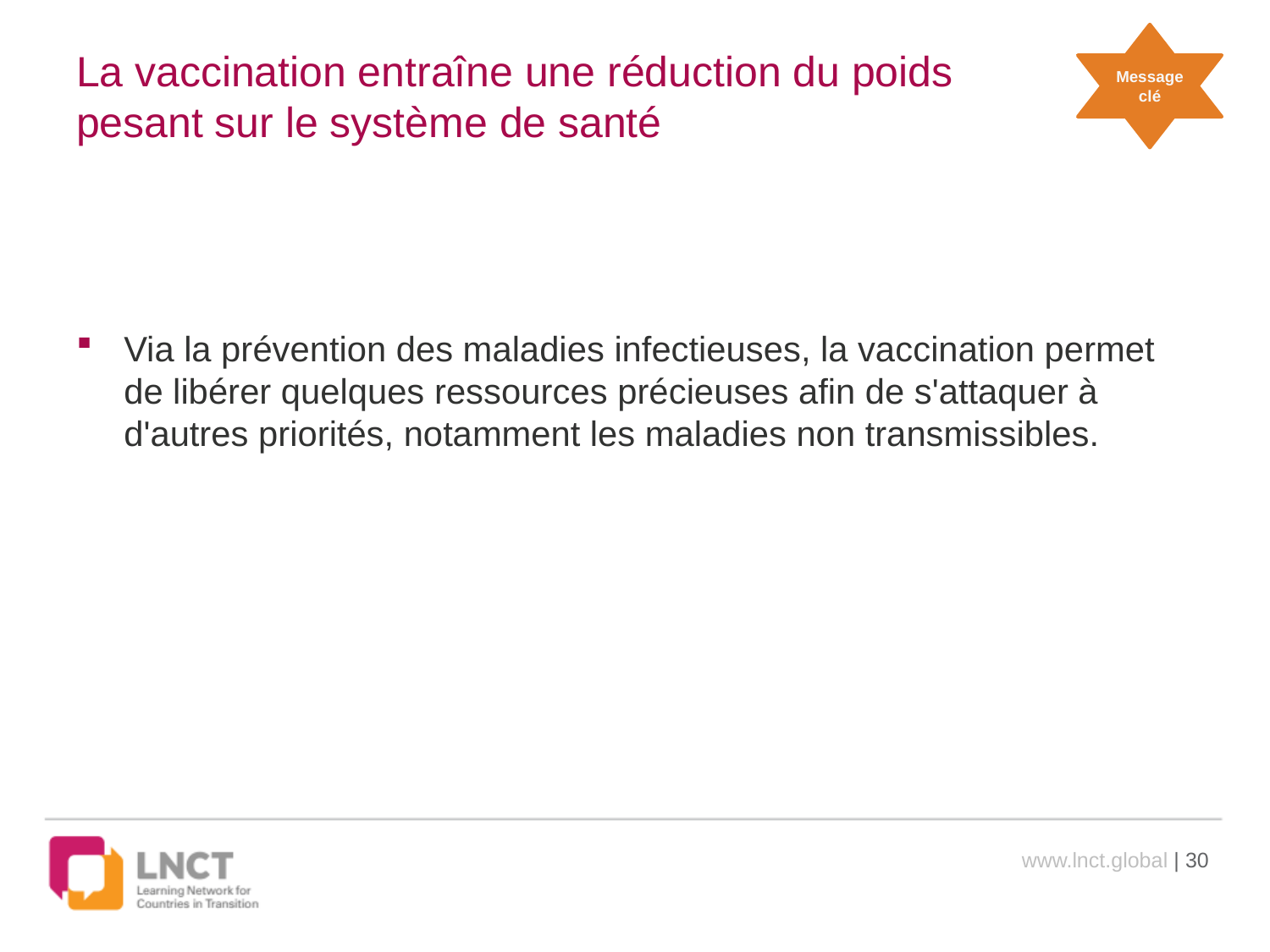

Message clé
# La vaccination entraîne une réduction du poids pesant sur le système de santé
Via la prévention des maladies infectieuses, la vaccination permet de libérer quelques ressources précieuses afin de s'attaquer à d'autres priorités, notamment les maladies non transmissibles.

www.lnct.global | 30